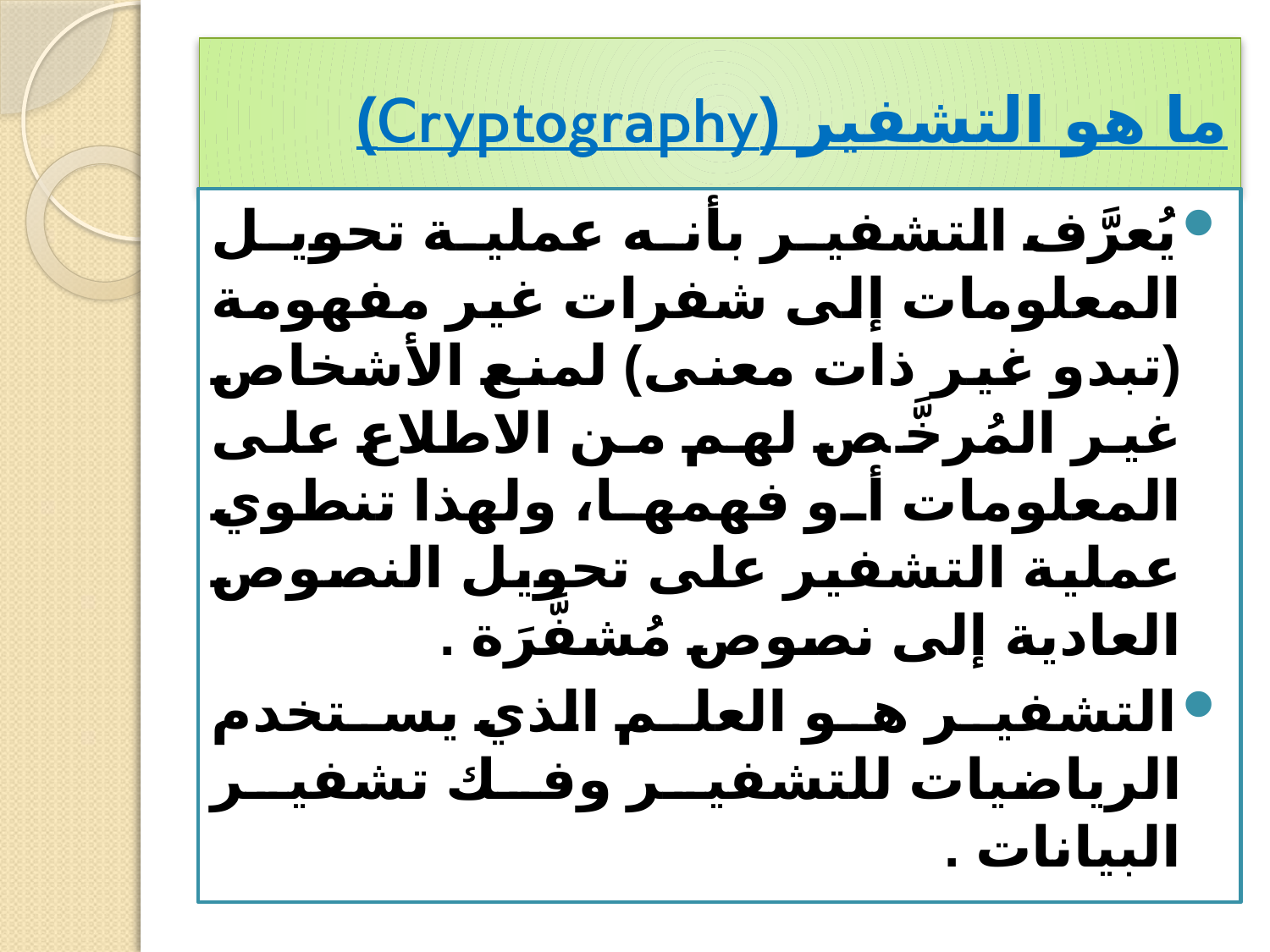

# ما هو التشفير (Cryptography)
يُعرَّف التشفير بأنه عملية تحويل المعلومات إلى شفرات غير مفهومة (تبدو غير ذات معنى) لمنع الأشخاص غير المُرخَّص لهم من الاطلاع على المعلومات أو فهمها، ولهذا تنطوي عملية التشفير على تحويل النصوص العادية إلى نصوص مُشفَّرَة .
التشفير هو العلم الذي يستخدم الرياضيات للتشفير وفك تشفير البيانات .